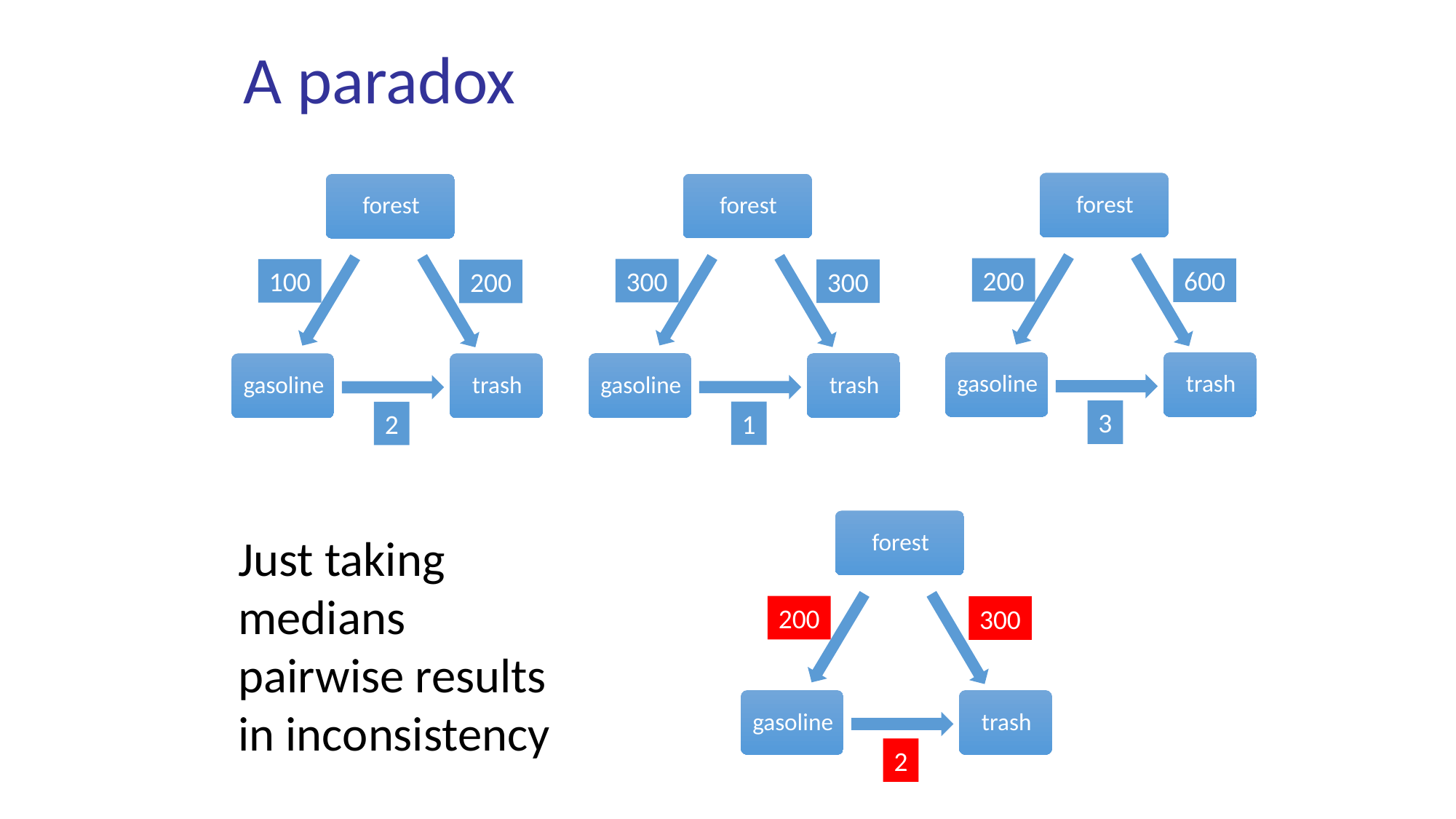

# A paradox
forest

trash

gasoline

forest

trash

gasoline

forest

trash

gasoline

200
600
300
100
300
200
3
1
2
forest

trash

gasoline

	Just taking medians pairwise results in inconsistency

200
300
2